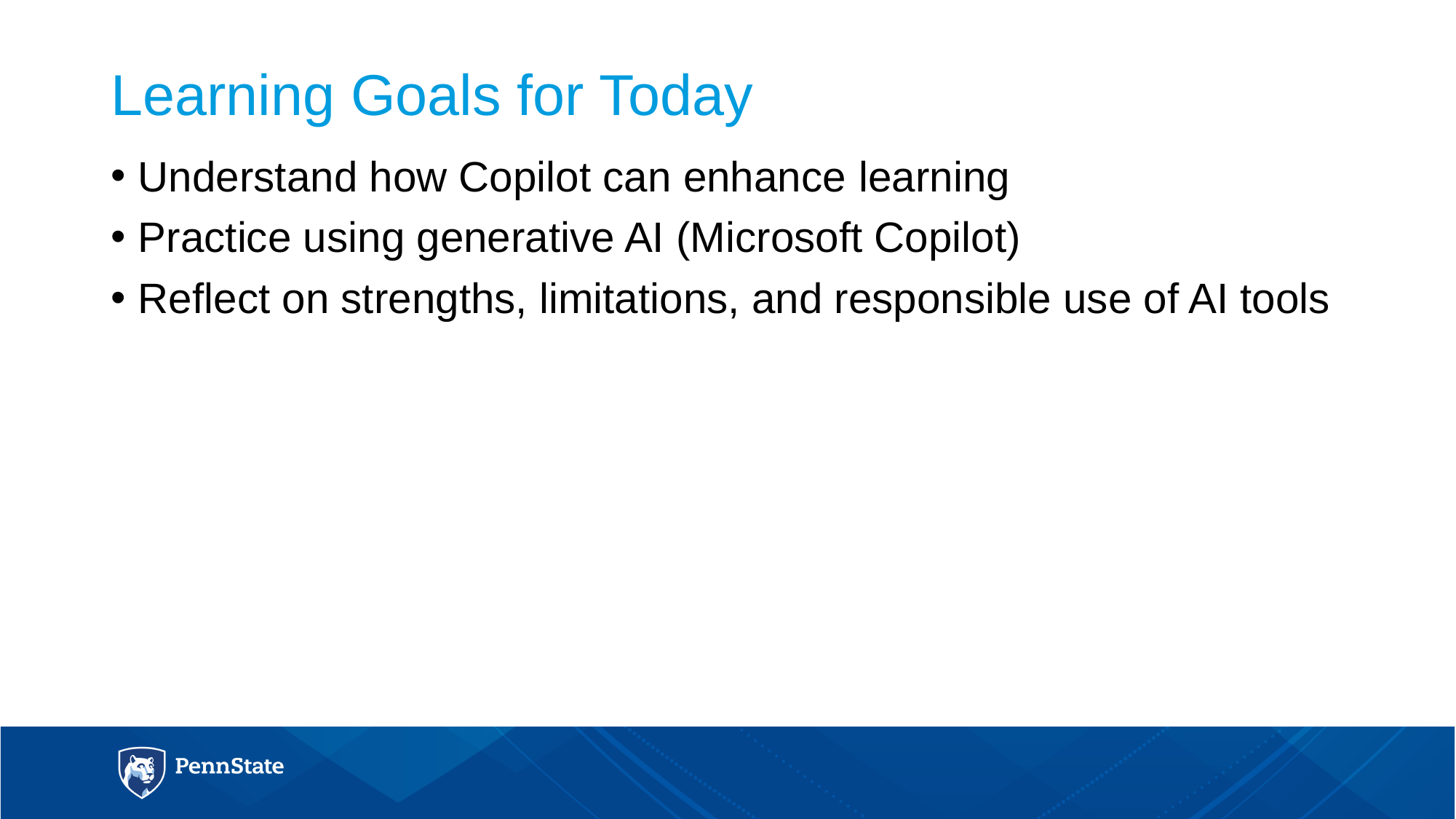

# Learning Goals for Today
Understand how Copilot can enhance learning
Practice using generative AI (Microsoft Copilot)
Reflect on strengths, limitations, and responsible use of AI tools